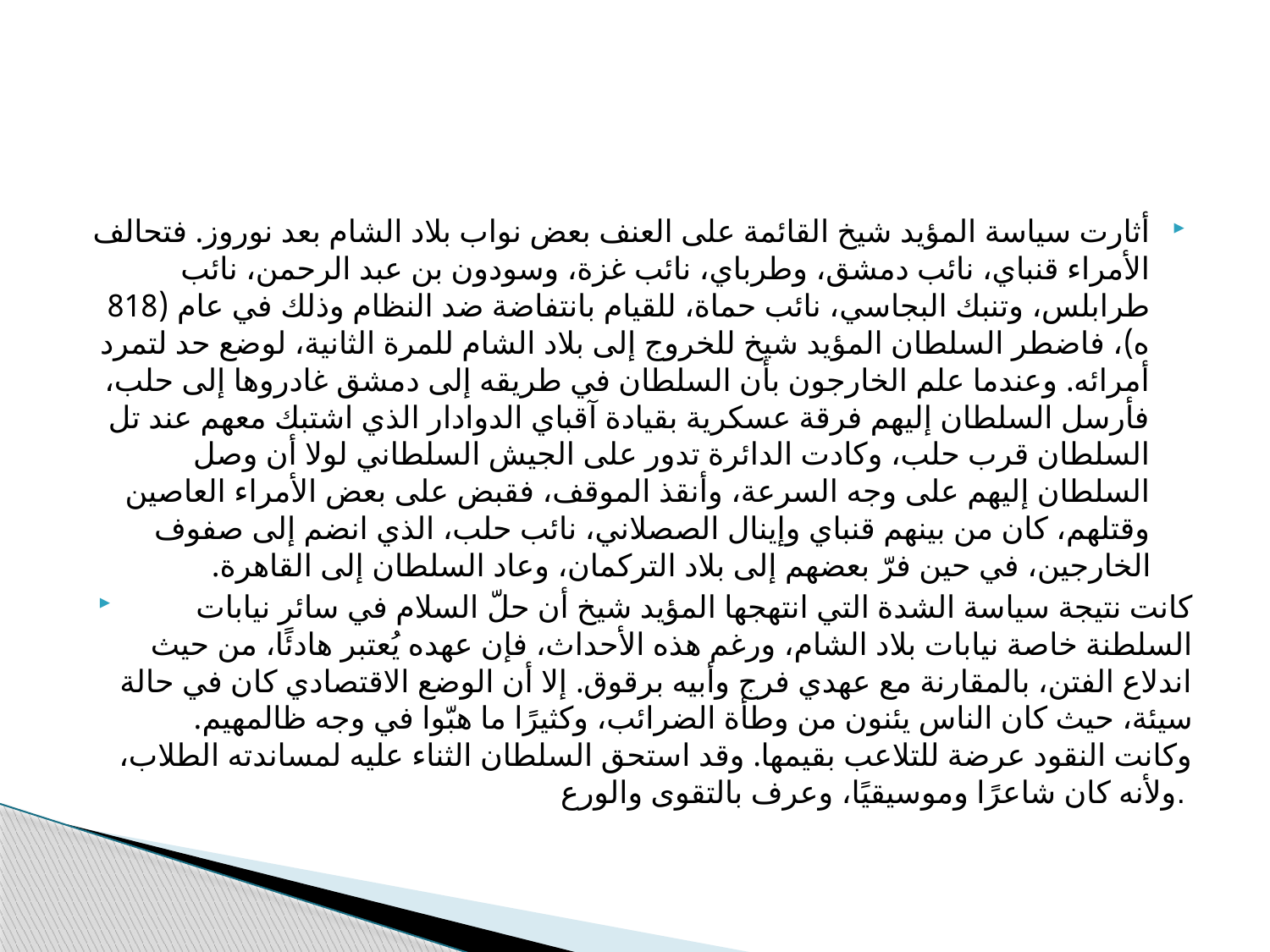

#
أثارت سياسة المؤيد شيخ القائمة على العنف بعض نواب بلاد الشام بعد نوروز. فتحالف الأمراء قنباي، نائب دمشق، وطرباي، نائب غزة، وسودون بن عبد الرحمن، نائب طرابلس، وتنبك البجاسي، نائب حماة، للقيام بانتفاضة ضد النظام وذلك في عام (818 ه)، فاضطر السلطان المؤيد شيخ للخروج إلى بلاد الشام للمرة الثانية، لوضع حد لتمرد أمرائه. وعندما علم الخارجون بأن السلطان في طريقه إلى دمشق غادروها إلى حلب، فأرسل السلطان إليهم فرقة عسكرية بقيادة آقباي الدوادار الذي اشتبك معهم عند تل السلطان قرب حلب، وكادت الدائرة تدور على الجيش السلطاني لولا أن وصل السلطان إليهم على وجه السرعة، وأنقذ الموقف، فقبض على بعض الأمراء العاصين وقتلهم، كان من بينهم قنباي وإينال الصصلاني، نائب حلب، الذي انضم إلى صفوف الخارجين، في حين فرّ بعضهم إلى بلاد التركمان، وعاد السلطان إلى القاهرة.
     كانت نتيجة سياسة الشدة التي انتهجها المؤيد شيخ أن حلّ السلام في سائر نيابات السلطنة خاصة نيابات بلاد الشام، ورغم هذه الأحداث، فإن عهده يُعتبر هادئًا، من حيث اندلاع الفتن، بالمقارنة مع عهدي فرج وأبيه برقوق. إلا أن الوضع الاقتصادي كان في حالة سيئة، حيث كان الناس يئنون من وطأة الضرائب، وكثيرًا ما هبّوا في وجه ظالمهيم. وكانت النقود عرضة للتلاعب بقيمها. وقد استحق السلطان الثناء عليه لمساندته الطلاب، ولأنه كان شاعرًا وموسيقيًا، وعرف بالتقوى والورع.